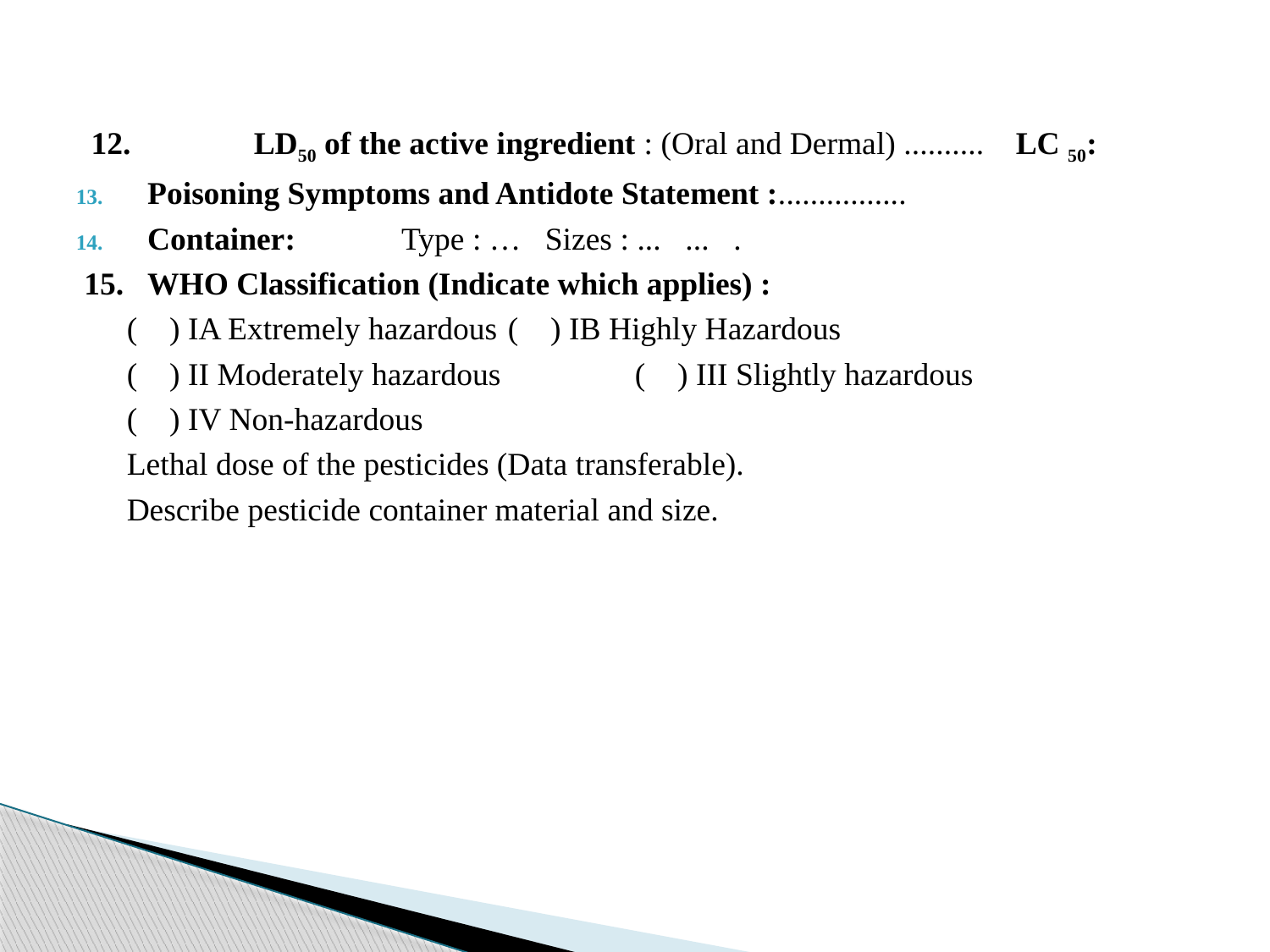

12.	LD50 of the active ingredient : (Oral and Dermal) .......... 	LC 50:
Poisoning Symptoms and Antidote Statement :................
Container: 	Type : …   Sizes : ...   ...   .
 15.	WHO Classification (Indicate which applies) :
	(    ) IA Extremely hazardous 	(    ) IB Highly Hazardous
	(    ) II Moderately hazardous 	(    ) III Slightly hazardous
	(    ) IV Non-hazardous
	Lethal dose of the pesticides (Data transferable).
	Describe pesticide container material and size.